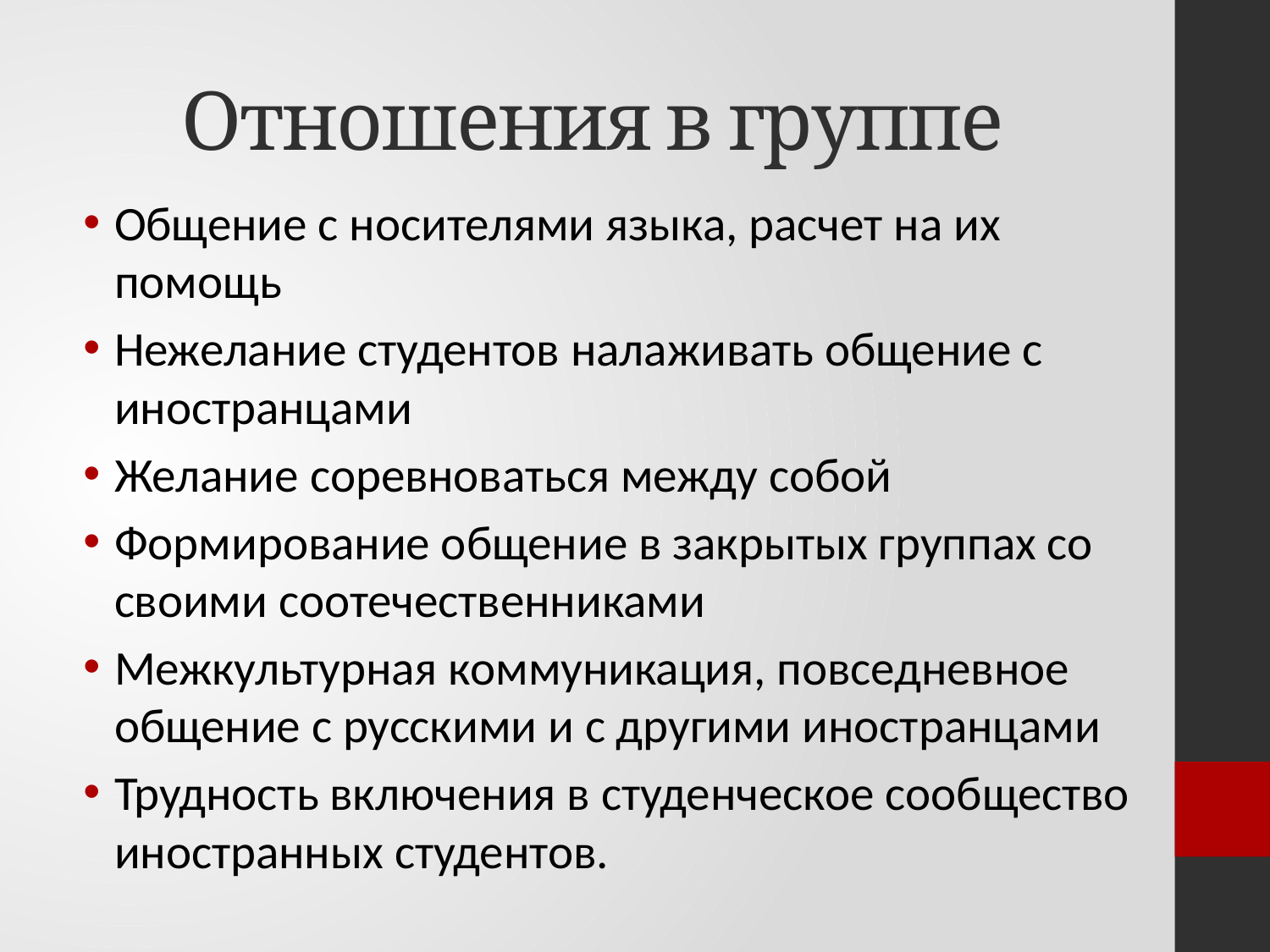

# Отношения в группе
Общение с носителями языка, расчет на их помощь
Нежелание студентов налаживать общение с иностранцами
Желание соревноваться между собой
Формирование общение в закрытых группах со своими соотечественниками
Межкультурная коммуникация, повседневное общение с русскими и с другими иностранцами
Трудность включения в студенческое сообщество иностранных студентов.